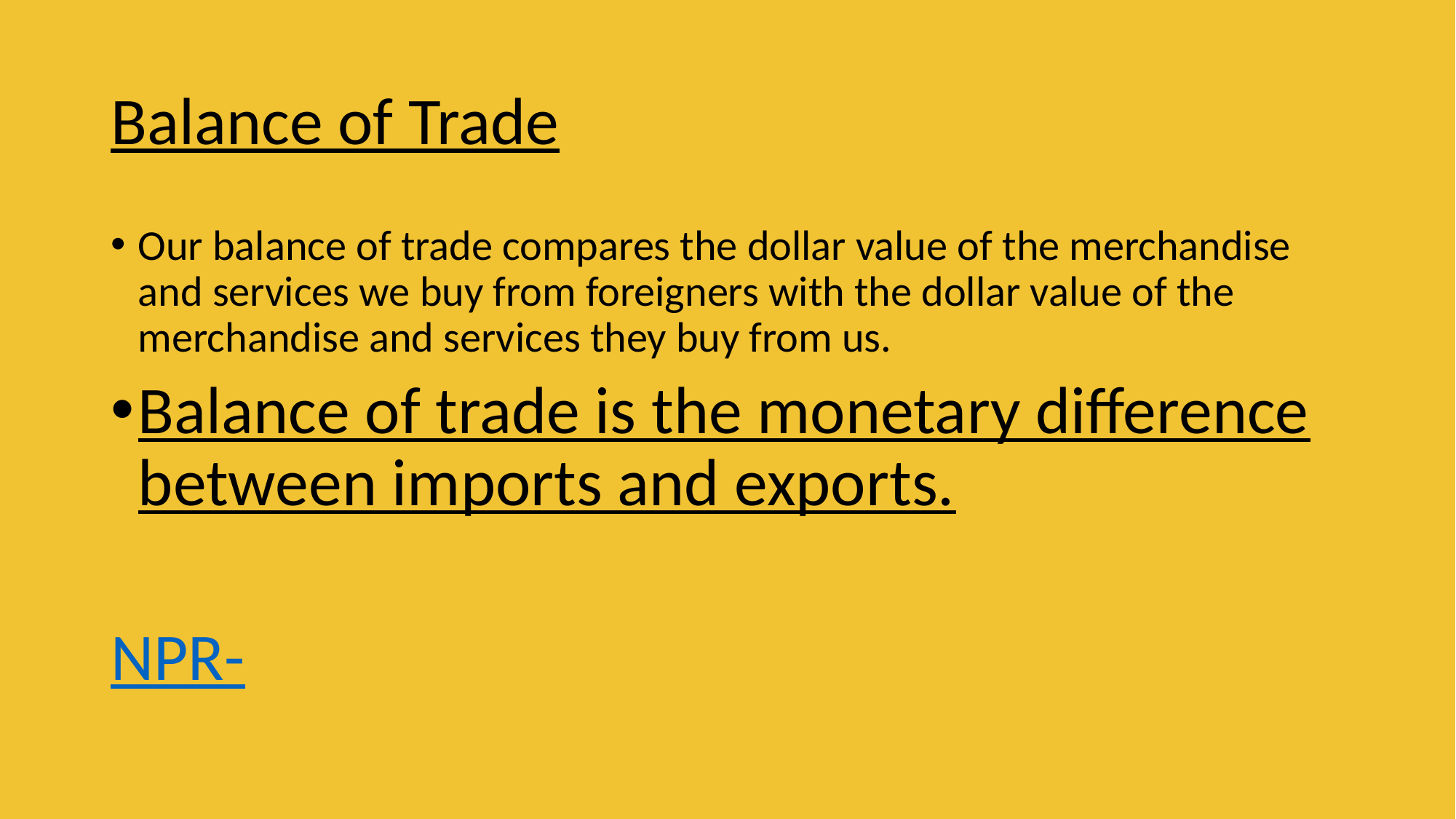

# Balance of Trade
Our balance of trade compares the dollar value of the merchandise and services we buy from foreigners with the dollar value of the merchandise and services they buy from us.
Balance of trade is the monetary difference between imports and exports.

NPR-